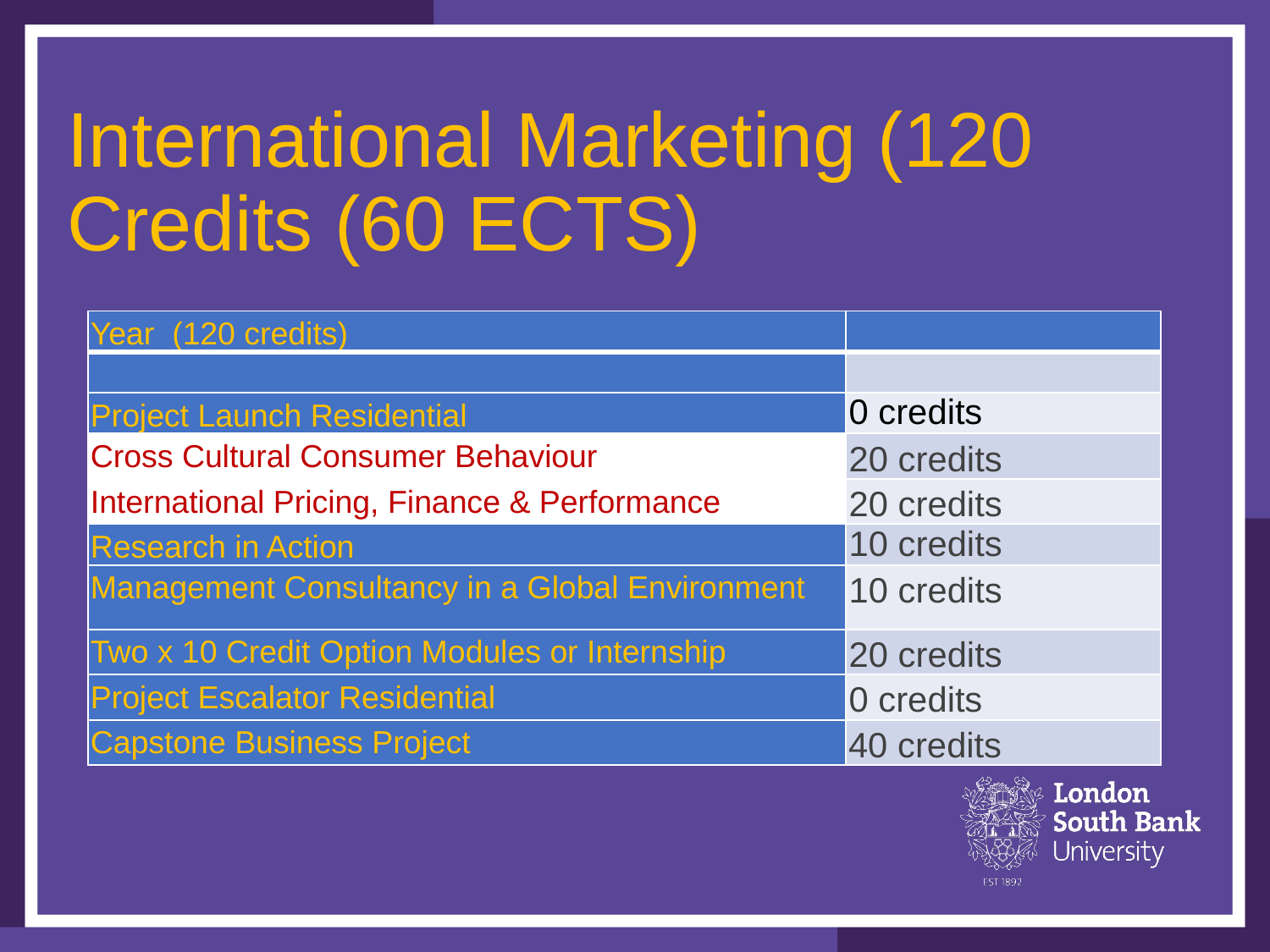

International Marketing (120 Credits (60 ECTS)
| Year (120 credits) |  |
| --- | --- |
|  |  |
| Project Launch Residential | 0 credits |
| Cross Cultural Consumer Behaviour | 20 credits |
| International Pricing, Finance & Performance | 20 credits |
| Research in Action | 10 credits |
| Management Consultancy in a Global Environment | 10 credits |
| Two x 10 Credit Option Modules or Internship | 20 credits |
| Project Escalator Residential | 0 credits |
| Capstone Business Project | 40 credits |